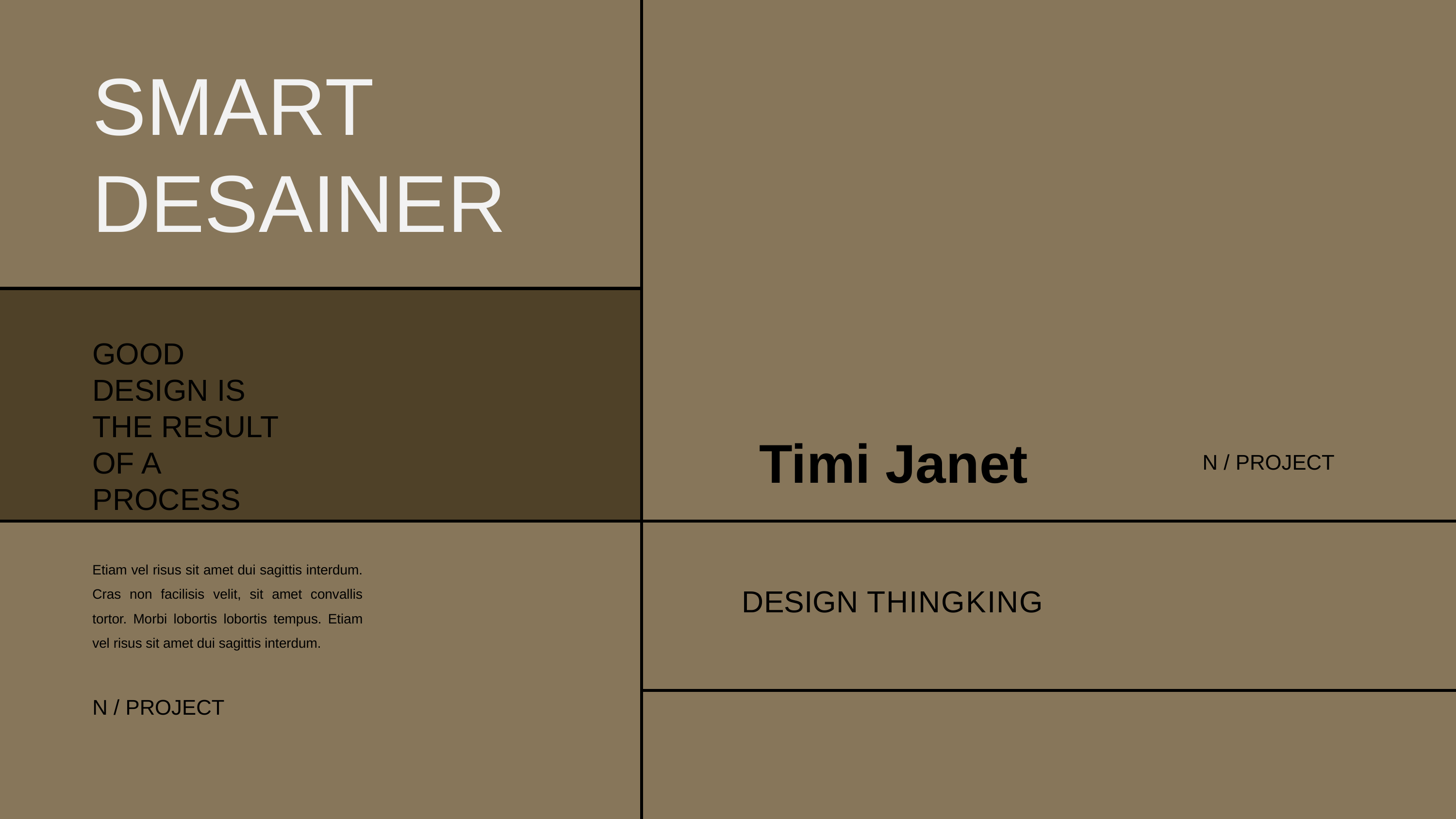

SMART
DESAINER

GOOD DESIGN IS THE RESULT OF A PROCESS
Timi Janet
N / PROJECT
Etiam vel risus sit amet dui sagittis interdum. Cras non facilisis velit, sit amet convallis tortor. Morbi lobortis lobortis tempus. Etiam vel risus sit amet dui sagittis interdum.
DESIGN THINGKING
N / PROJECT